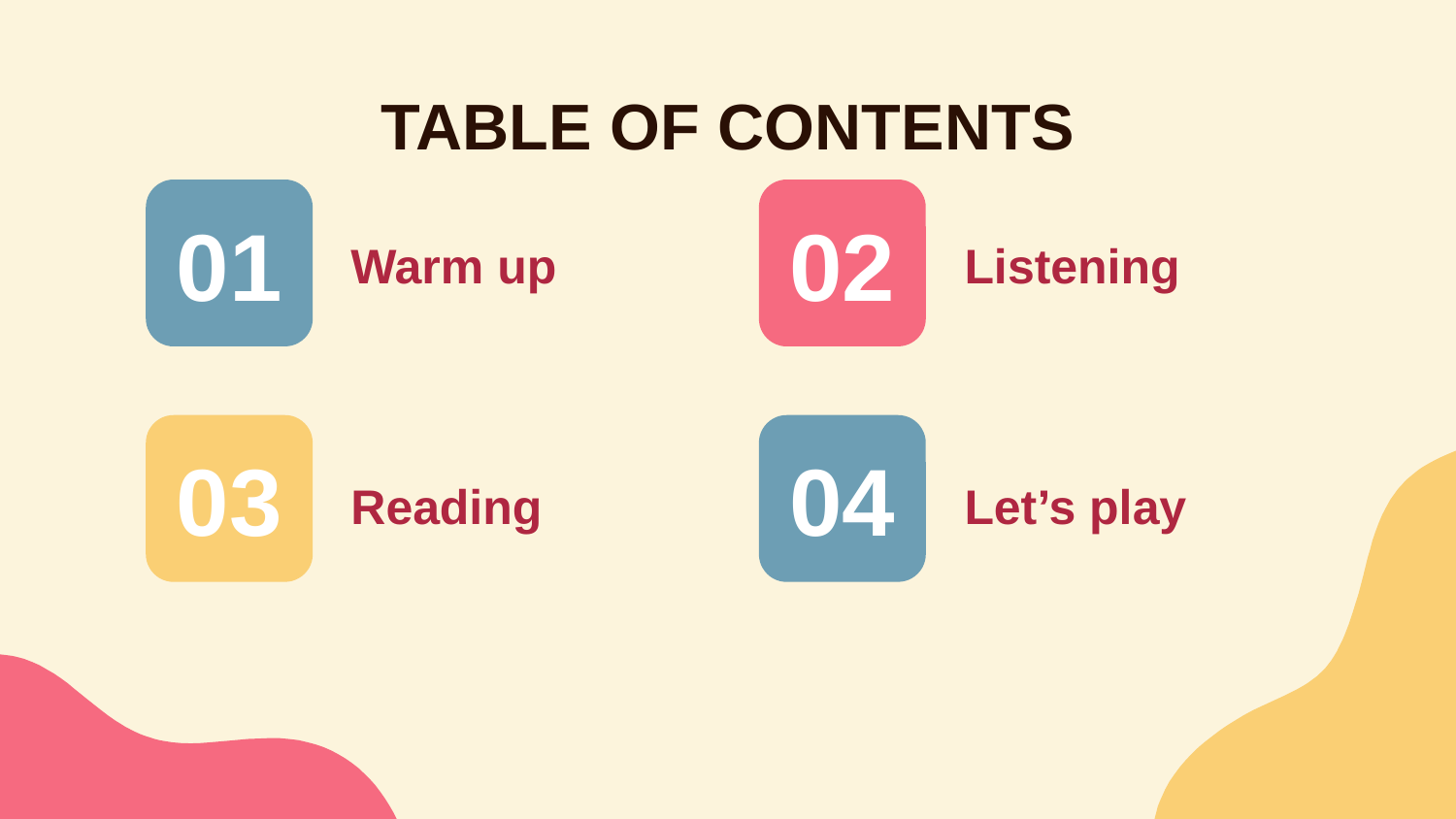

TABLE OF CONTENTS

01

02
# Warm up
Listening

03

04
Reading
Let’s play